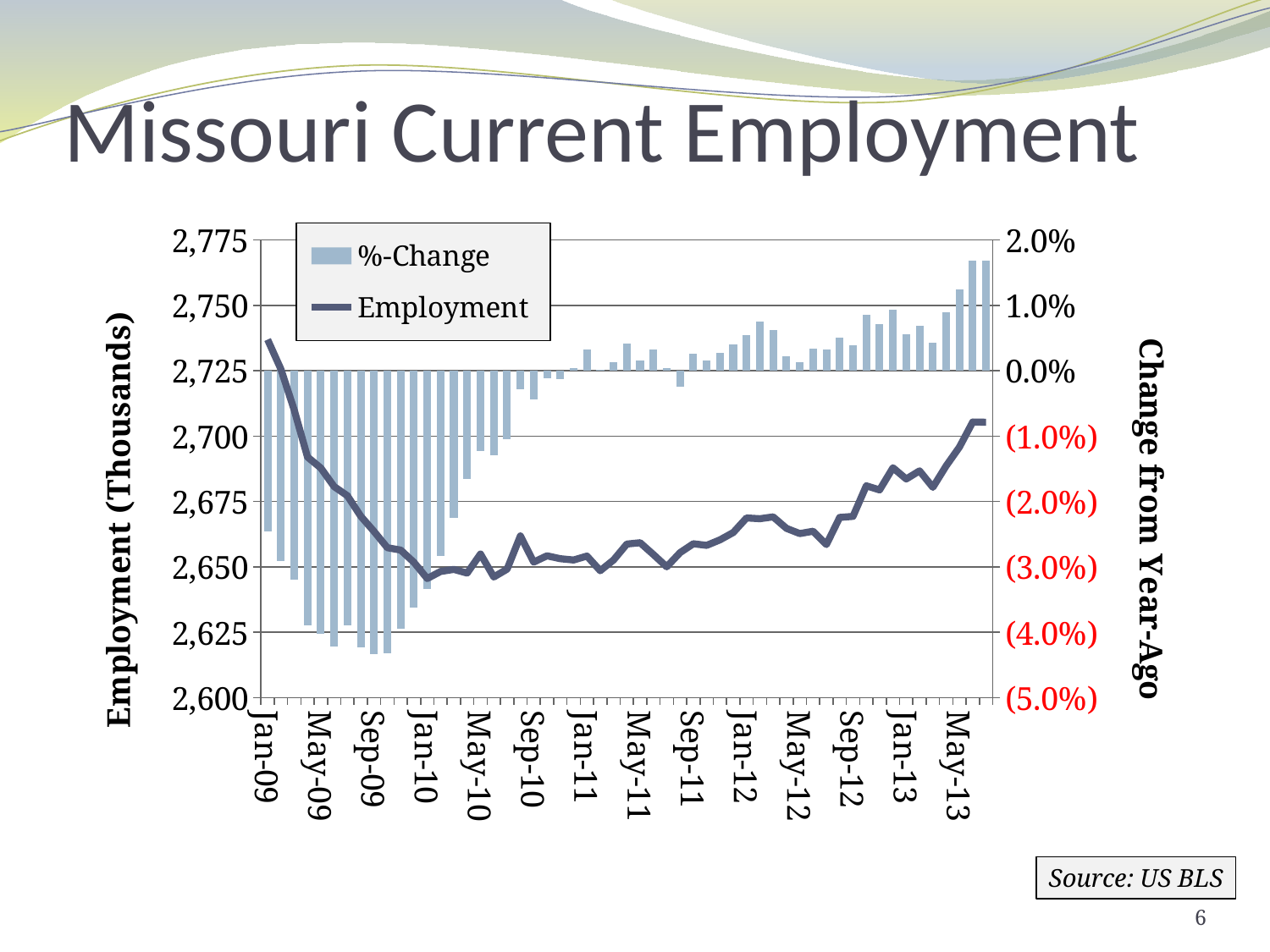

# Missouri Current Employment

### Chart

| Category | %-Change | Employment  |
|---|---|---|
| 39814 | -0.02459104030792259 | 2736.9 |
| 39845 | -0.0291026965411606 | 2725.6 |
| 39873 | -0.03200457208172619 | 2710.0 |
| 39904 | -0.038948984327585534 | 2692.0 |
| 39934 | -0.04027708348211088 | 2687.8 |
| 39965 | -0.04212820696062333 | 2680.7 |
| 39995 | -0.03891441700172321 | 2677.2 |
| 40026 | -0.042264638346727834 | 2669.4 |
| 40057 | -0.04331740957580543 | 2663.5 |
| 40087 | -0.04320743167824891 | 2657.3 |
| 40118 | -0.03941563607434728 | 2656.4 |
| 40148 | -0.03620106858575987 | 2651.7 |
| 40179 | -0.033395447403997254 | 2645.5 |
| 40210 | -0.02839741708247741 | 2648.2 |
| 40238 | -0.022509225092250992 | 2649.0 |
| 40269 | -0.016493313521545372 | 2647.6 |
| 40299 | -0.01224049408438133 | 2654.9 |
| 40330 | -0.01290707650986678 | 2646.1 |
| 40360 | -0.010496040639474066 | 2649.1 |
| 40391 | -0.002847081741215201 | 2661.8 |
| 40422 | -0.0043927163506663975 | 2651.8 |
| 40452 | -0.001166597674331261 | 2654.2 |
| 40483 | -0.0012422827887367377 | 2653.1 |
| 40513 | 0.00033940491005779455 | 2652.6 |
| 40544 | 0.003250803250803181 | 2654.1 |
| 40575 | 0.00011328449512881876 | 2648.5 |
| 40603 | 0.0013590033975083848 | 2652.6 |
| 40634 | 0.0041924762048648504 | 2658.7 |
| 40664 | 0.0016196466910241014 | 2659.2 |
| 40695 | 0.0032500661350667315 | 2654.7 |
| 40725 | 0.0003397380242347076 | 2650.0 |
| 40756 | -0.002404388008114825 | 2655.4 |
| 40787 | 0.002639716419036154 | 2658.8 |
| 40817 | 0.001507045437419974 | 2658.2 |
| 40848 | 0.002713806490520555 | 2660.3 |
| 40878 | 0.00395838045691011 | 2663.1 |
| 40909 | 0.005500923100109337 | 2668.7 |
| 40940 | 0.007513686992637359 | 2668.4 |
| 40969 | 0.006220312146573153 | 2669.1 |
| 41000 | 0.0022567420167751706 | 2664.7 |
| 41030 | 0.0013161853188929941 | 2662.7 |
| 41061 | 0.003352544543639535 | 2663.6 |
| 41091 | 0.0032075471698114442 | 2658.5 |
| 41122 | 0.00508397981471709 | 2668.9 |
| 41153 | 0.003949149992477755 | 2669.3 |
| 41183 | 0.008577232713866727 | 2681.0 |
| 41214 | 0.00717964139382772 | 2679.4 |
| 41244 | 0.009312455409109832 | 2687.9 |
| 41275 | 0.005583242777382359 | 2683.6 |
| 41306 | 0.006858042272522852 | 2686.7 |
| 41334 | 0.00423363680641421 | 2680.4 |
| 41365 | 0.008969114722107667 | 2688.6 |
| 41395 | 0.012430991099260385 | 2695.8 |
| 41426 | 0.016894428592881823 | 2705.4 |
| 41456 | 0.016894428592881823 | 2705.3 |
Source: US BLS
6